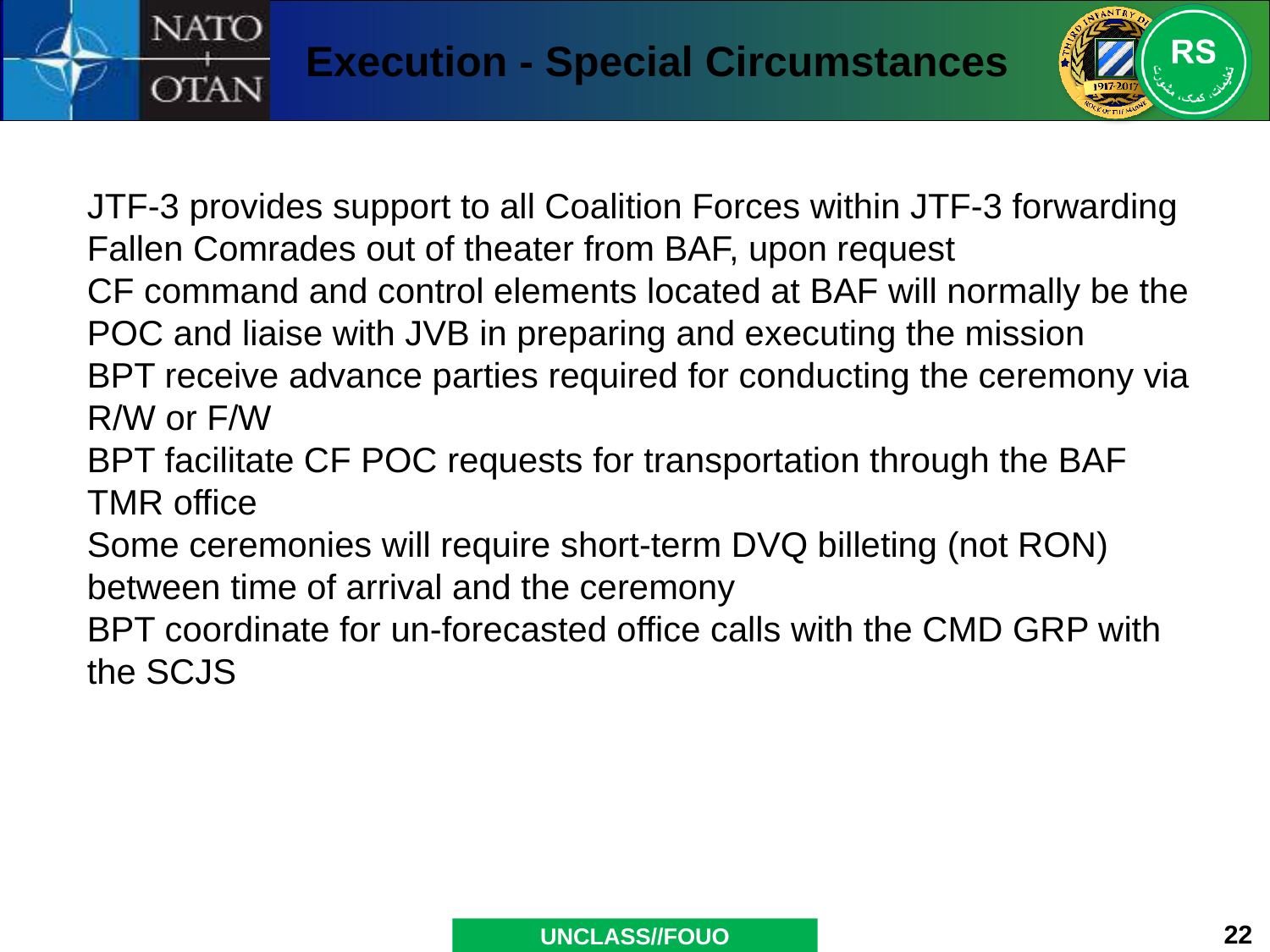

Execution - Special Circumstances
JTF-3 provides support to all Coalition Forces within JTF-3 forwarding Fallen Comrades out of theater from BAF, upon request
CF command and control elements located at BAF will normally be the POC and liaise with JVB in preparing and executing the mission
BPT receive advance parties required for conducting the ceremony via R/W or F/W
BPT facilitate CF POC requests for transportation through the BAF TMR office
Some ceremonies will require short-term DVQ billeting (not RON) between time of arrival and the ceremony
BPT coordinate for un-forecasted office calls with the CMD GRP with the SCJS